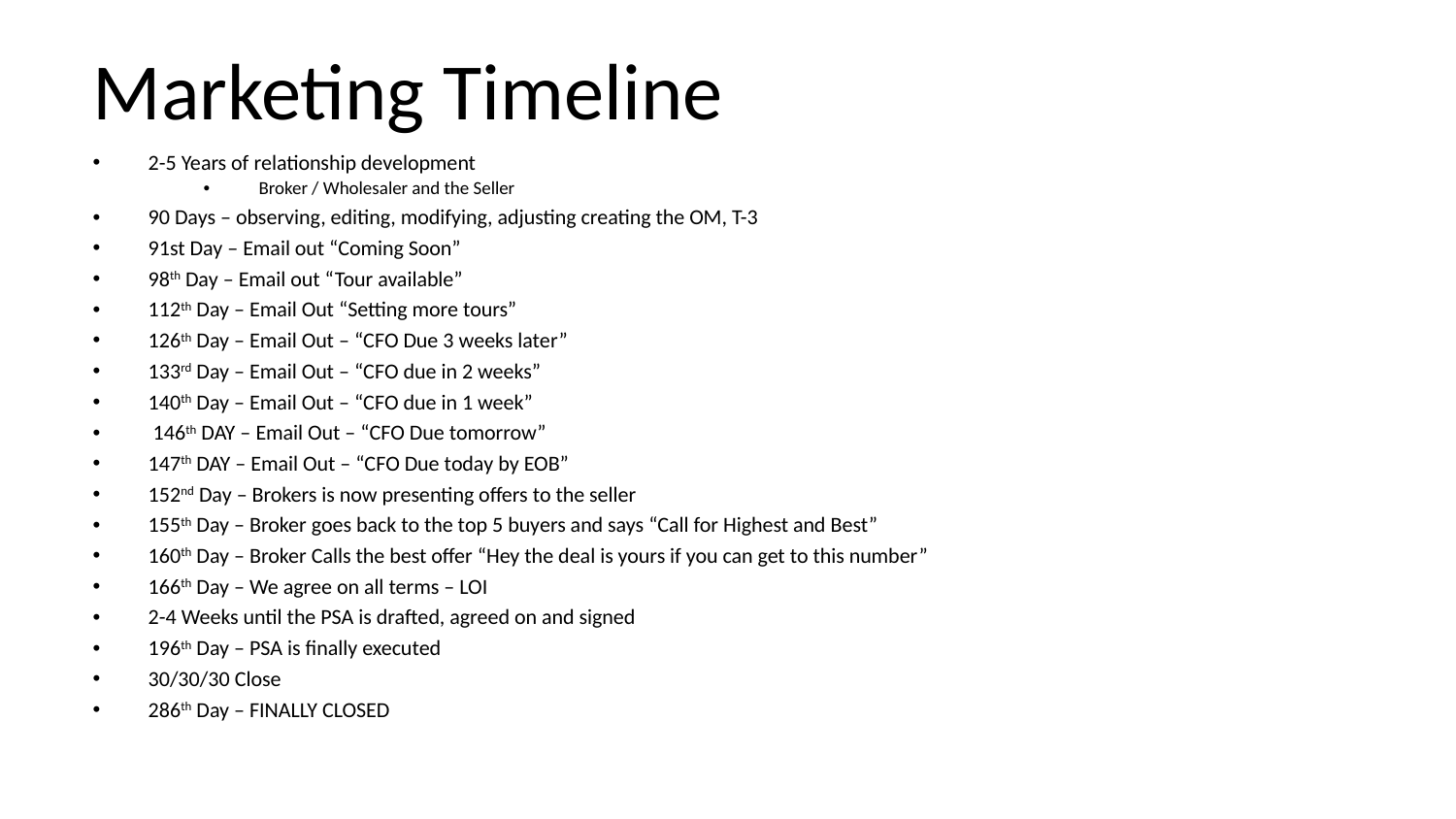

# Marketing Timeline
2-5 Years of relationship development
Broker / Wholesaler and the Seller
90 Days – observing, editing, modifying, adjusting creating the OM, T-3
91st Day – Email out “Coming Soon”
98th Day – Email out “Tour available”
112th Day – Email Out “Setting more tours”
126th Day – Email Out – “CFO Due 3 weeks later”
133rd Day – Email Out – “CFO due in 2 weeks”
140th Day – Email Out – “CFO due in 1 week”
 146th DAY – Email Out – “CFO Due tomorrow”
147th DAY – Email Out – “CFO Due today by EOB”
152nd Day – Brokers is now presenting offers to the seller
155th Day – Broker goes back to the top 5 buyers and says “Call for Highest and Best”
160th Day – Broker Calls the best offer “Hey the deal is yours if you can get to this number”
166th Day – We agree on all terms – LOI
2-4 Weeks until the PSA is drafted, agreed on and signed
196th Day – PSA is finally executed
30/30/30 Close
286th Day – FINALLY CLOSED